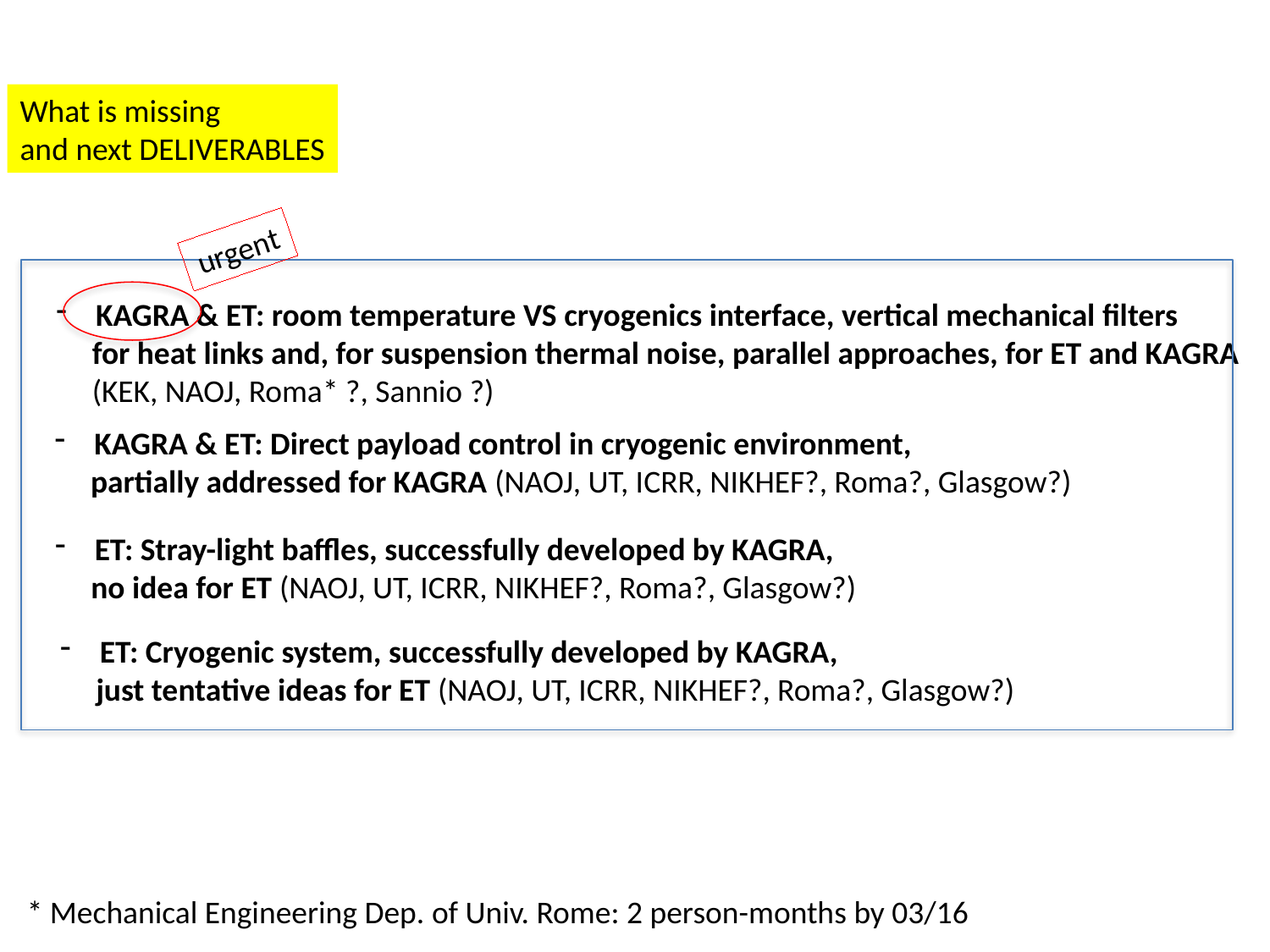

What is missing
and next DELIVERABLES
urgent

KAGRA & ET: room temperature VS cryogenics interface, vertical mechanical filters
     for heat links and, for suspension thermal noise, parallel approaches, for ET and KAGRA
     (KEK, NAOJ, Roma* ?, Sannio ?)

KAGRA & ET: Direct payload control in cryogenic environment,
     partially addressed for KAGRA (NAOJ, UT, ICRR, NIKHEF?, Roma?, Glasgow?)

ET: Stray-light baffles, successfully developed by KAGRA,
     no idea for ET (NAOJ, UT, ICRR, NIKHEF?, Roma?, Glasgow?)

ET: Cryogenic system, successfully developed by KAGRA,
     just tentative ideas for ET (NAOJ, UT, ICRR, NIKHEF?, Roma?, Glasgow?)
* Mechanical Engineering Dep. of Univ. Rome: 2 person-months by 03/16